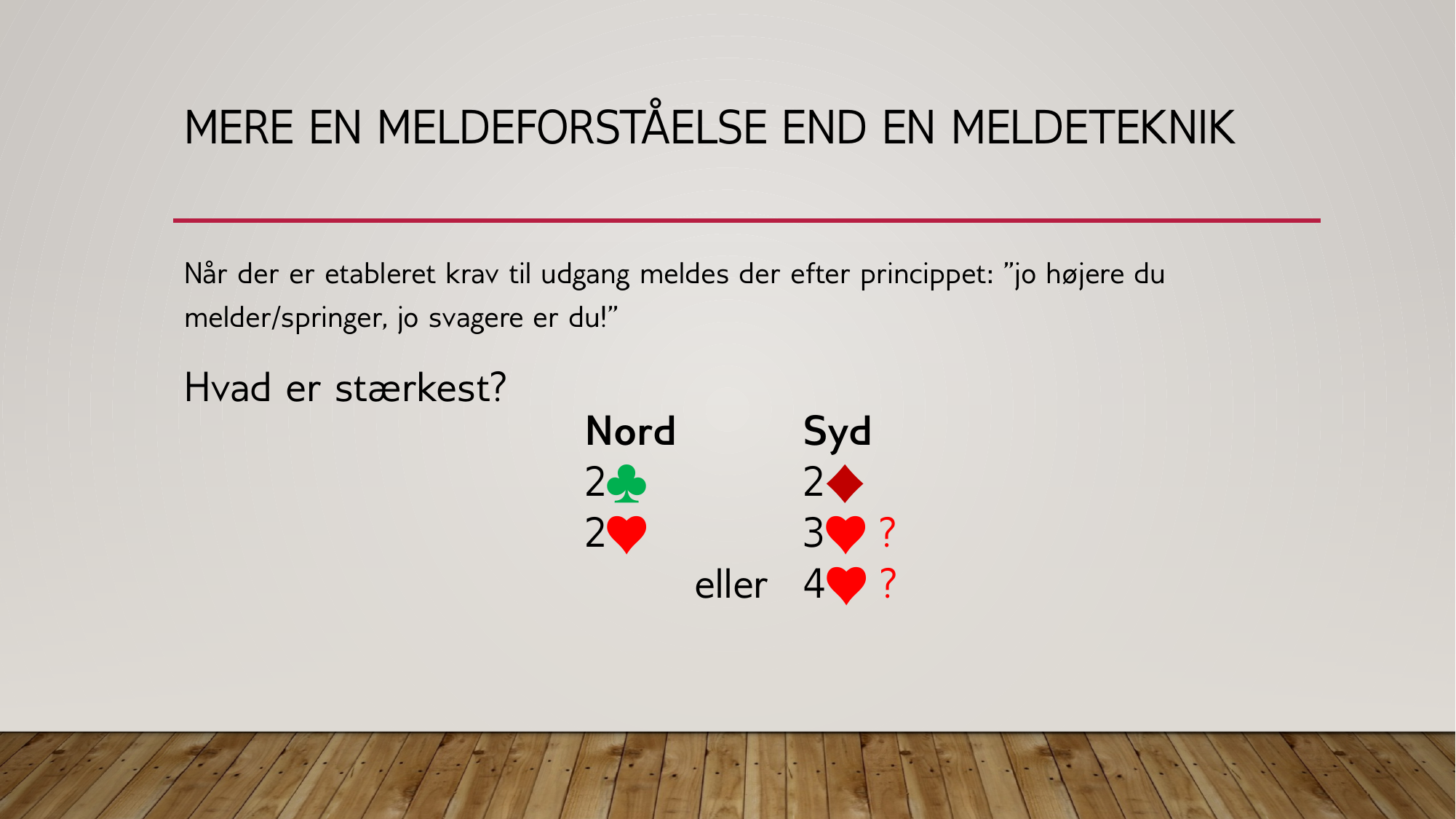

# Mere en meldeforståelse end en meldeteknik
Når der er etableret krav til udgang meldes der efter princippet: ”jo højere du melder/springer, jo svagere er du!”
Hvad er stærkest?
Nord		Syd
2♣︎		2♦︎
2♥︎		3♥︎ ? 	eller	4♥︎ ?